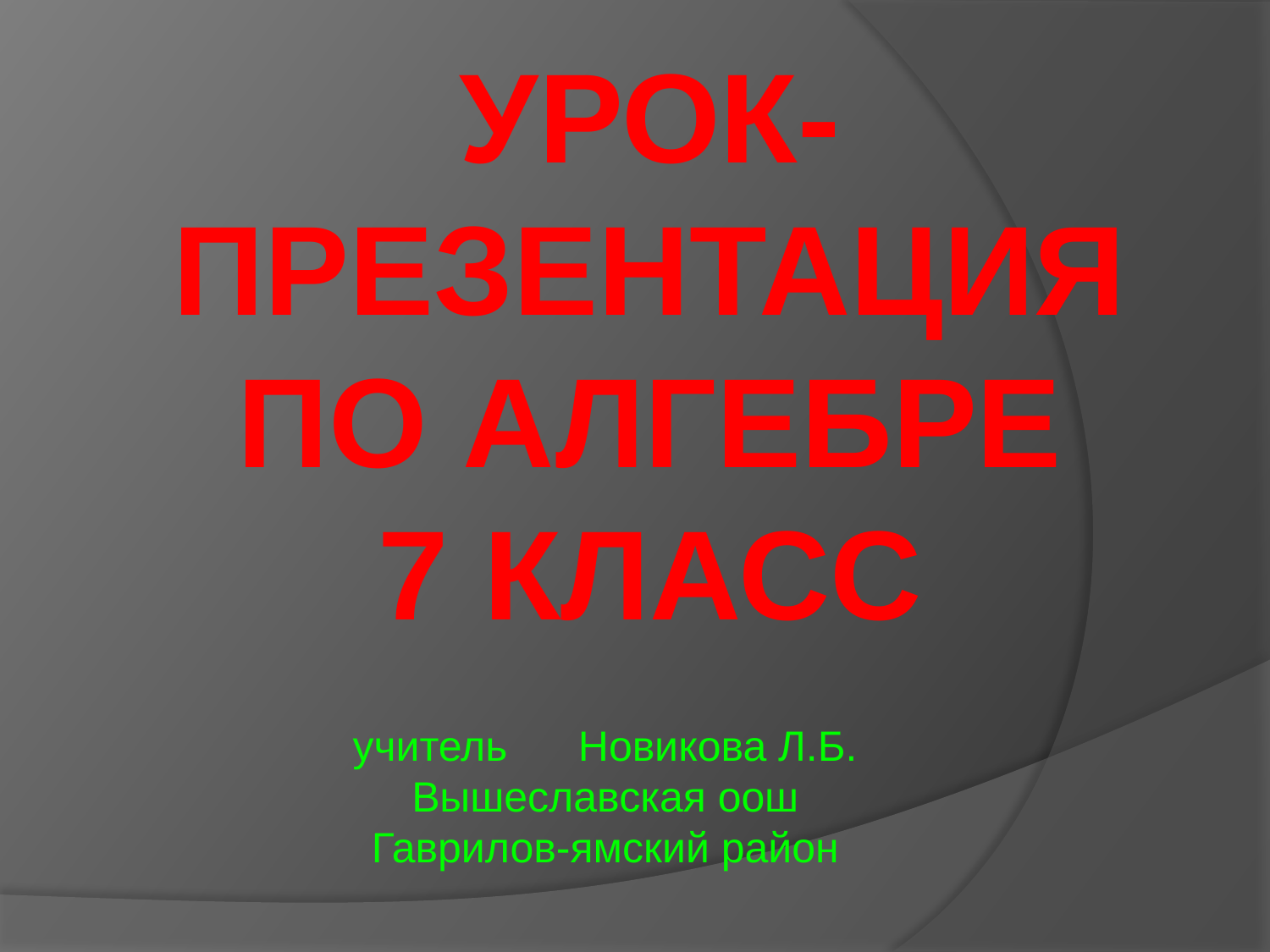

# Урок-Презентация по алгебре 7 класс

учитель      Новикова Л.Б.
Вышеславская оош
Гаврилов-ямский район